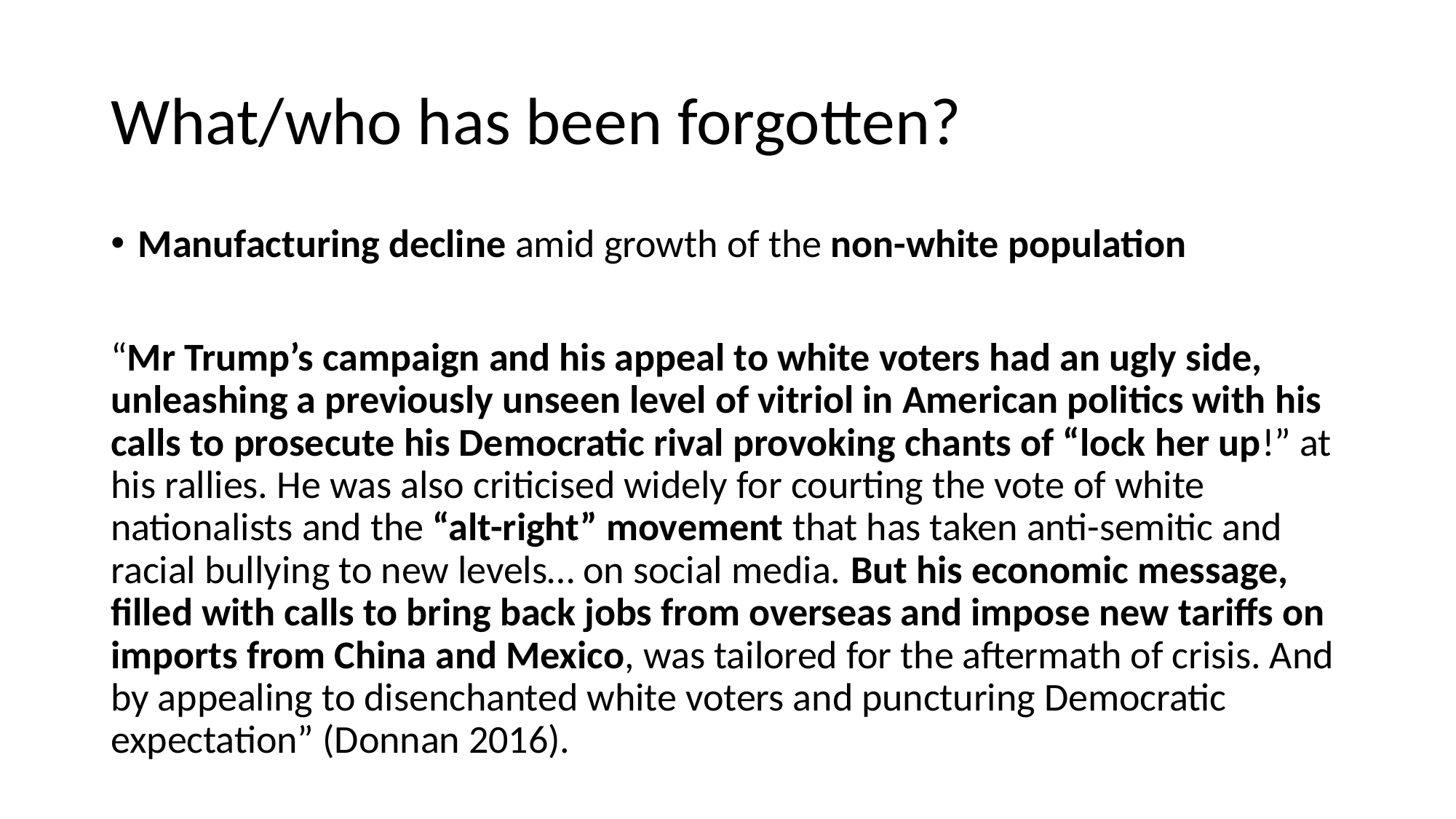

# What/who has been forgotten?
Manufacturing decline amid growth of the non-white population

“Mr Trump’s campaign and his appeal to white voters had an ugly side, unleashing a previously unseen level of vitriol in American politics with his calls to prosecute his Democratic rival provoking chants of “lock her up!” at his rallies. He was also criticised widely for courting the vote of white nationalists and the “alt-right” movement that has taken anti-semitic and racial bullying to new levels… on social media. But his economic message, filled with calls to bring back jobs from overseas and impose new tariffs on imports from China and Mexico, was tailored for the aftermath of crisis. And by appealing to disenchanted white voters and puncturing Democratic expectation” (Donnan 2016).